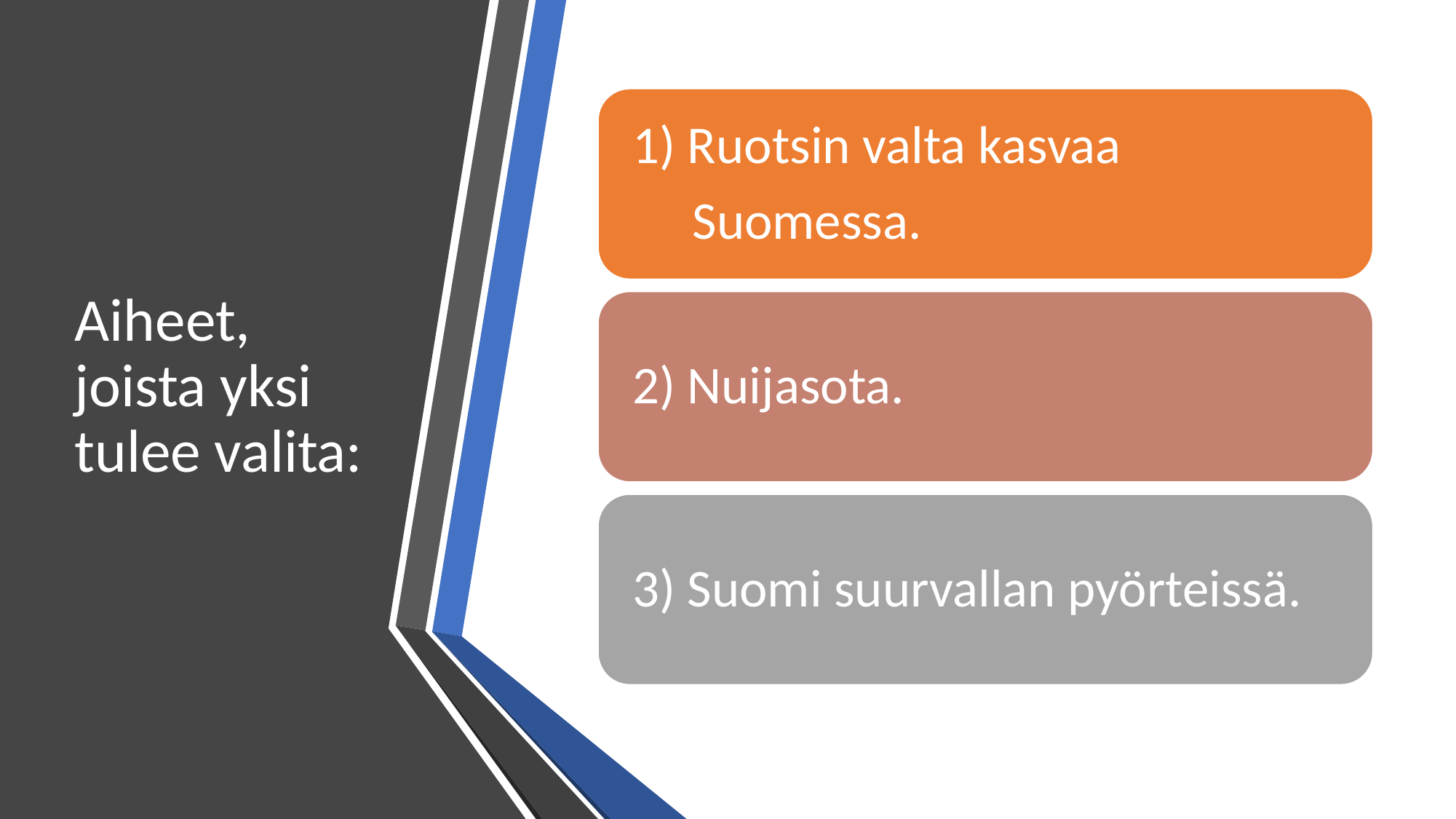

# Aiheet, joista yksi tulee valita:
1) Ruotsin valta kasvaa
     Suomessa.
2) Nuijasota.
3) Suomi suurvallan pyörteissä.